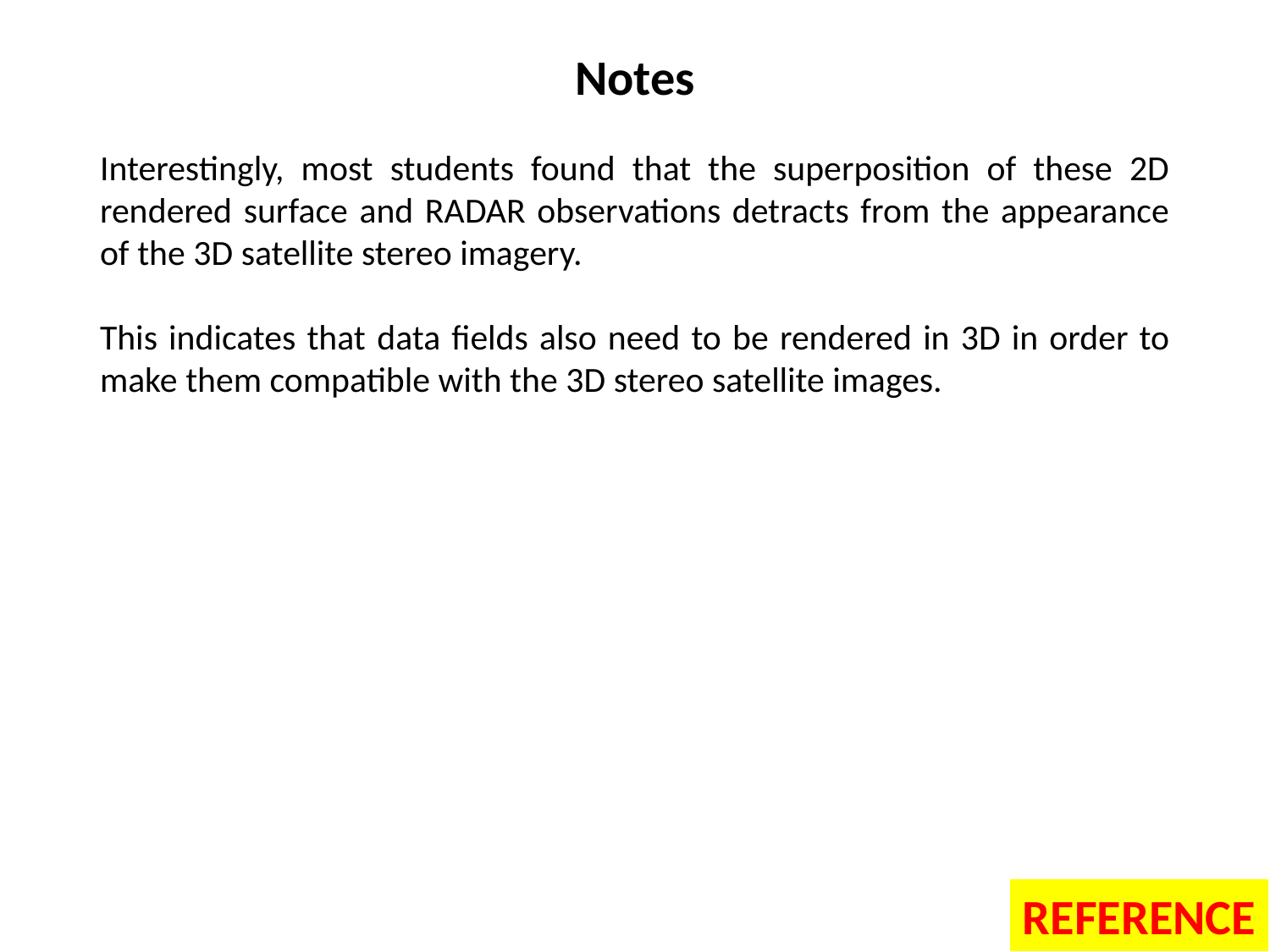

# Notes
Interestingly, most students found that the superposition of these 2D rendered surface and RADAR observations detracts from the appearance of the 3D satellite stereo imagery.

This indicates that data fields also need to be rendered in 3D in order to make them compatible with the 3D stereo satellite images.

REFERENCE